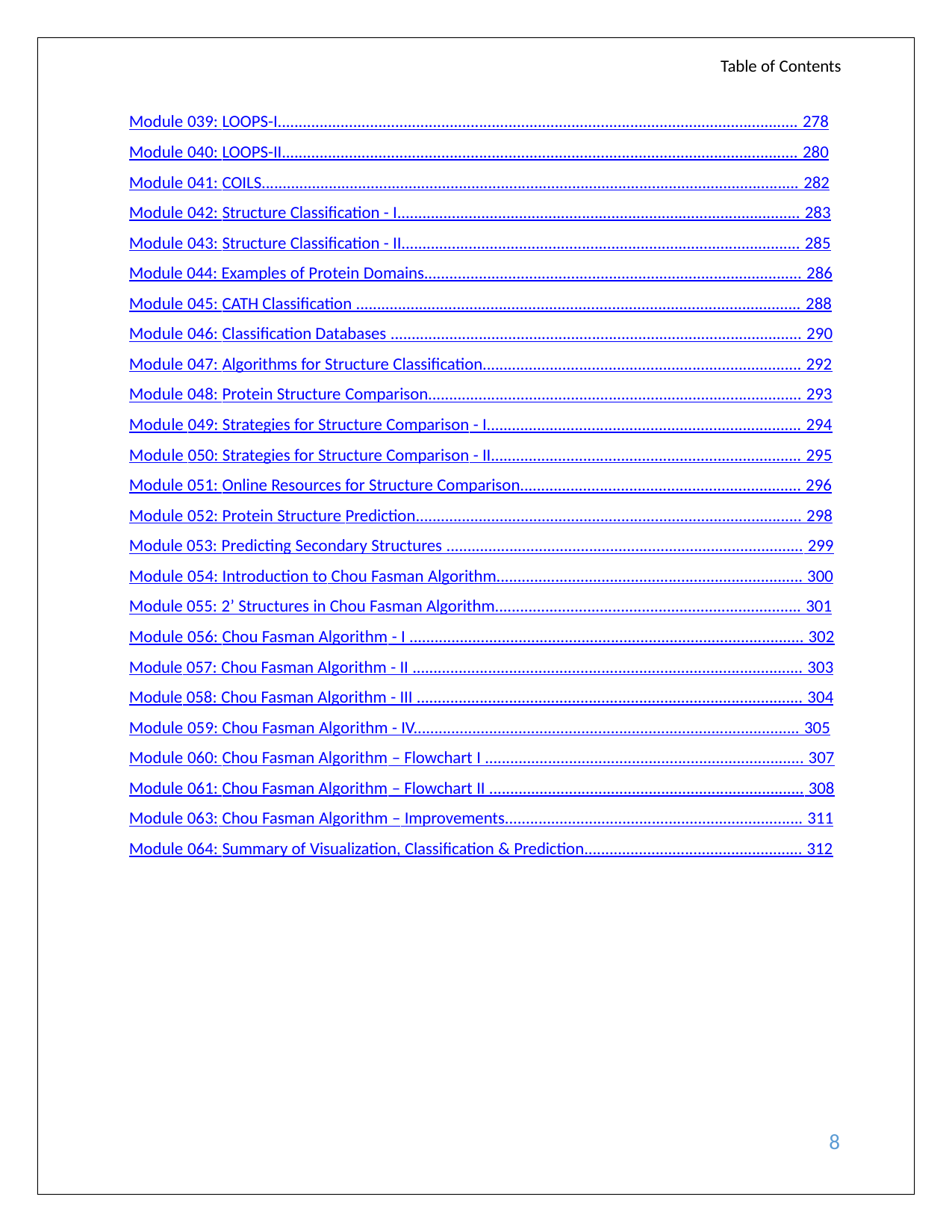

Table of Contents

Module 039: LOOPS-I............................................................................................................................ 278
Module 040: LOOPS-II........................................................................................................................... 280
Module 041: COILS................................................................................................................................ 282
Module 042: Structure Classification - I................................................................................................ 283
Module 043: Structure Classification - II............................................................................................... 285
Module 044: Examples of Protein Domains.......................................................................................... 286
Module 045: CATH Classification .......................................................................................................... 288
Module 046: Classification Databases .................................................................................................. 290
Module 047: Algorithms for Structure Classification............................................................................ 292
Module 048: Protein Structure Comparison......................................................................................... 293
Module 049: Strategies for Structure Comparison - I........................................................................... 294
Module 050: Strategies for Structure Comparison - II.......................................................................... 295
Module 051: Online Resources for Structure Comparison................................................................... 296
Module 052: Protein Structure Prediction............................................................................................ 298
Module 053: Predicting Secondary Structures ..................................................................................... 299
Module 054: Introduction to Chou Fasman Algorithm......................................................................... 300
Module 055: 2’ Structures in Chou Fasman Algorithm......................................................................... 301
Module 056: Chou Fasman Algorithm - I .............................................................................................. 302
Module 057: Chou Fasman Algorithm - II ............................................................................................. 303
Module 058: Chou Fasman Algorithm - III ............................................................................................ 304
Module 059: Chou Fasman Algorithm - IV............................................................................................ 305
Module 060: Chou Fasman Algorithm – Flowchart I ............................................................................ 307
Module 061: Chou Fasman Algorithm – Flowchart II ........................................................................... 308
Module 063: Chou Fasman Algorithm – Improvements....................................................................... 311
Module 064: Summary of Visualization, Classification & Prediction.................................................... 312
8